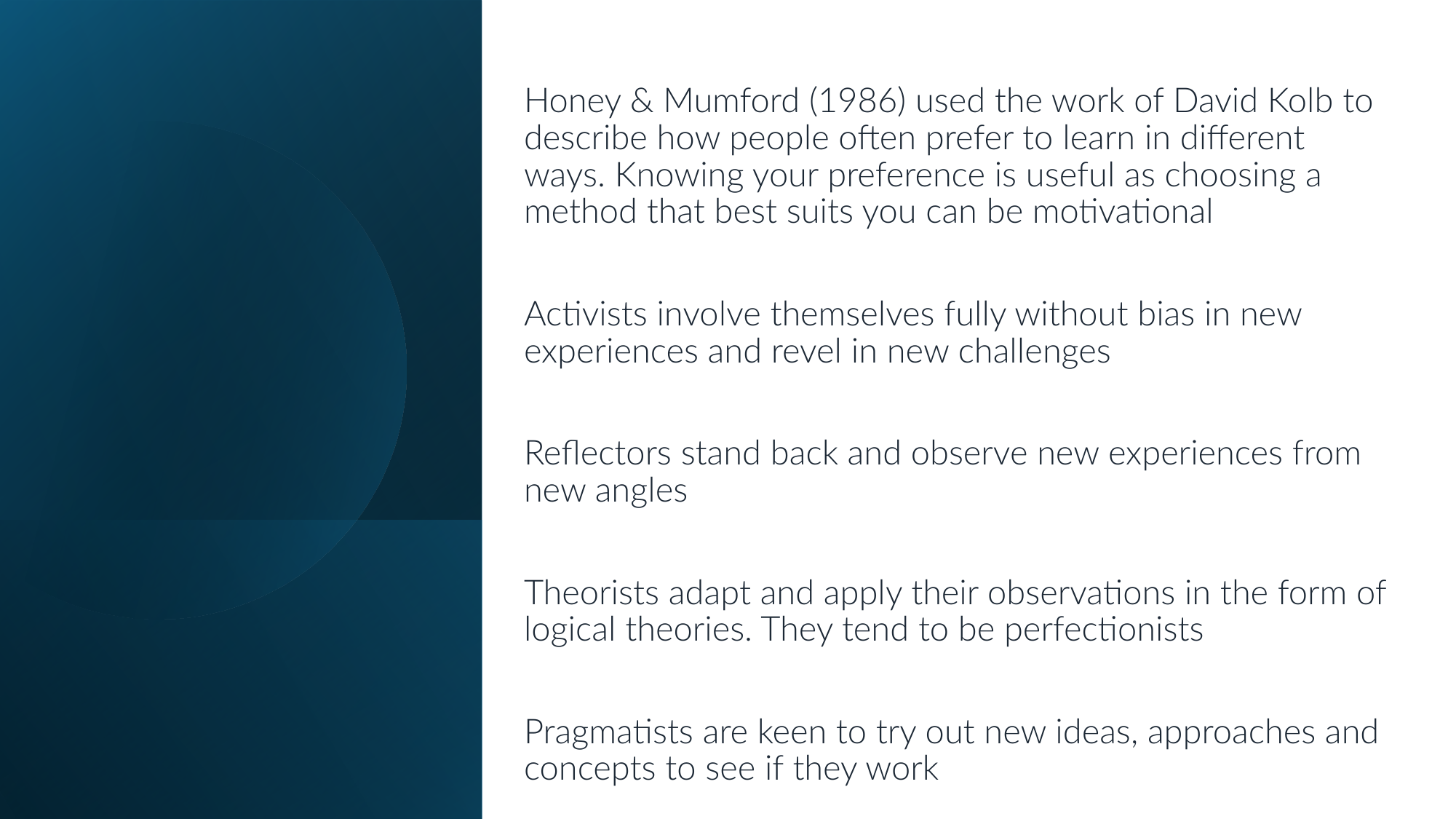

#
Honey & Mumford (1986) used the work of David Kolb to describe how people often prefer to learn in different ways. Knowing your preference is useful as choosing a method that best suits you can be motivational

Activists involve themselves fully without bias in new experiences and revel in new challenges

Reflectors stand back and observe new experiences from new angles

Theorists adapt and apply their observations in the form of logical theories. They tend to be perfectionists

Pragmatists are keen to try out new ideas, approaches and concepts to see if they work